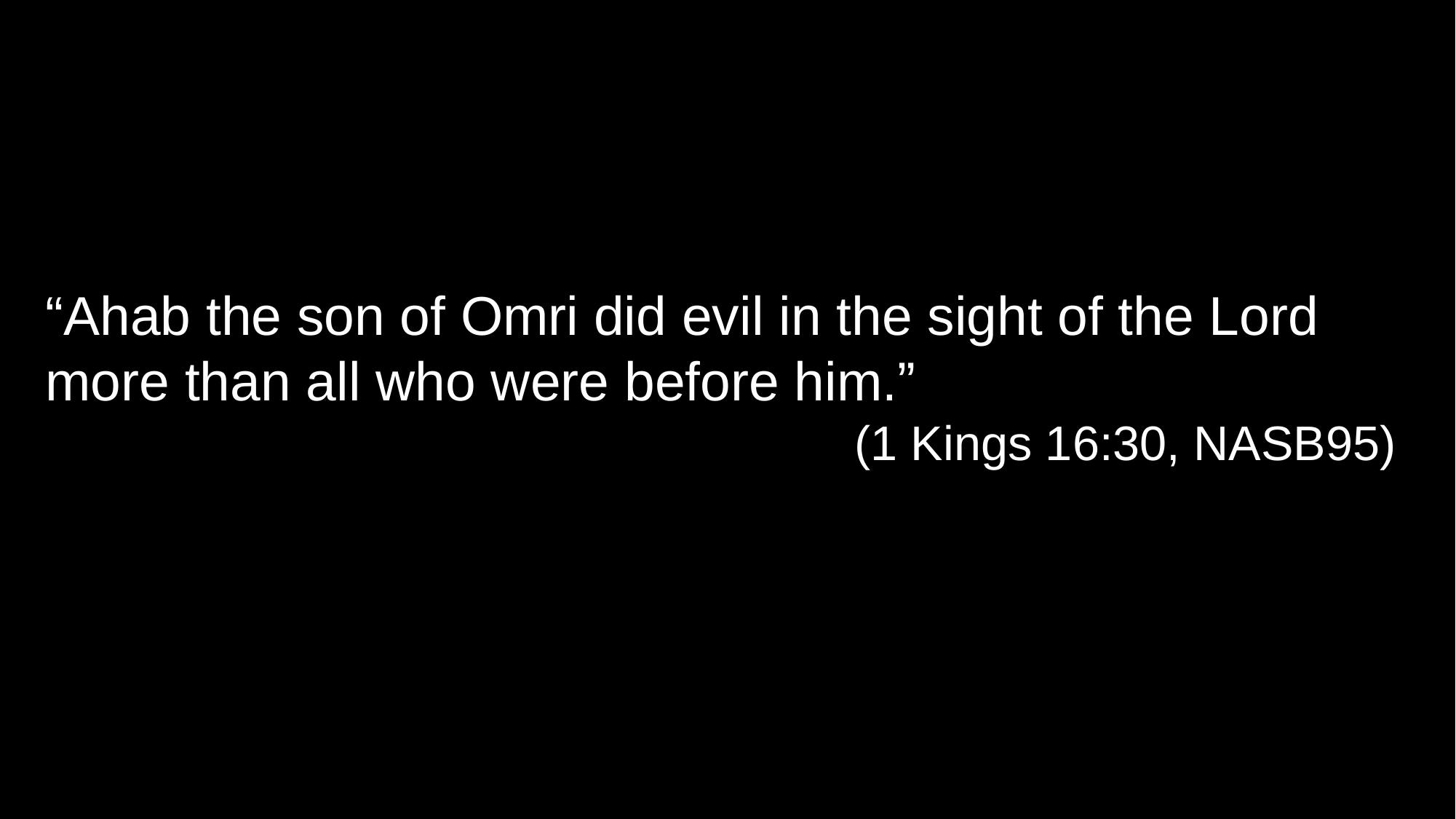

“Ahab the son of Omri did evil in the sight of the Lord more than all who were before him.”
(1 Kings 16:30, NASB95)